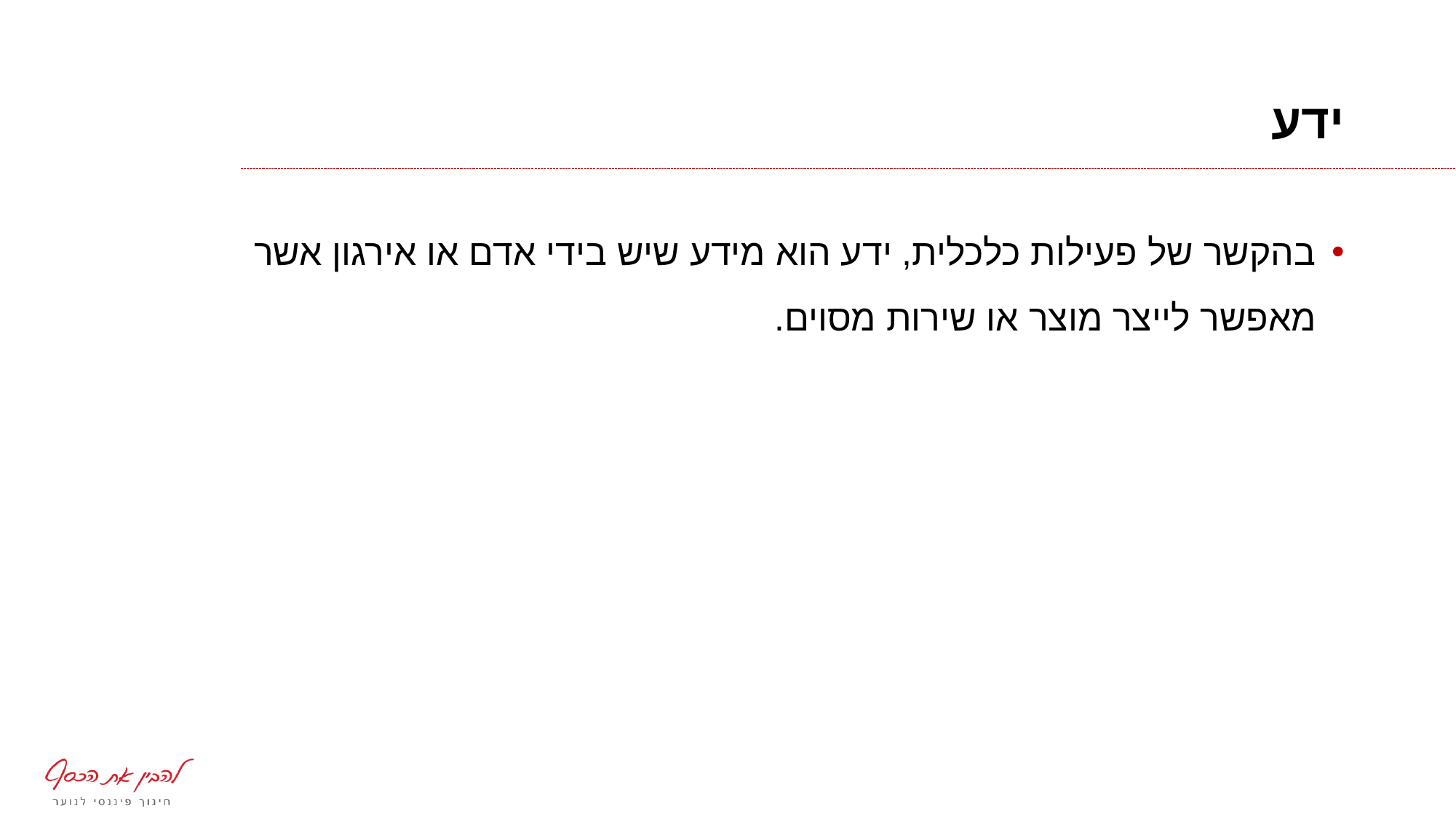

# ידע
בהקשר של פעילות כלכלית, ידע הוא מידע שיש בידי אדם או אירגון אשר מאפשר לייצר מוצר או שירות מסוים.